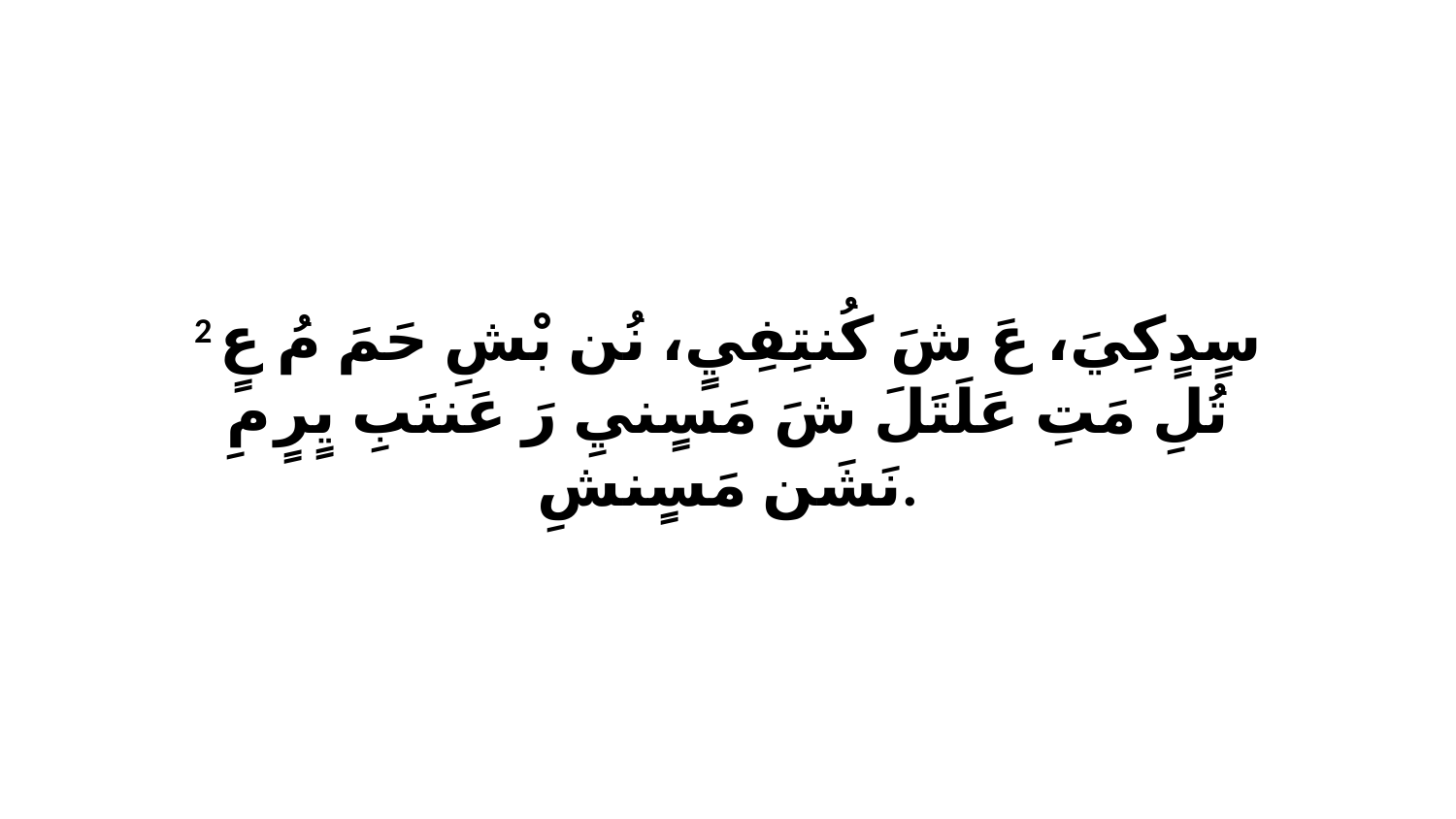

2 سٍدٍكِيَ، عَ شَ كُنتِفِيٍ، نُن بْشِ حَمَ مُ عٍ تُلِ مَتِ عَلَتَلَ شَ مَسٍنيِ رَ عَننَبِ يٍرٍ مِ نَشَن مَسٍنشِ.